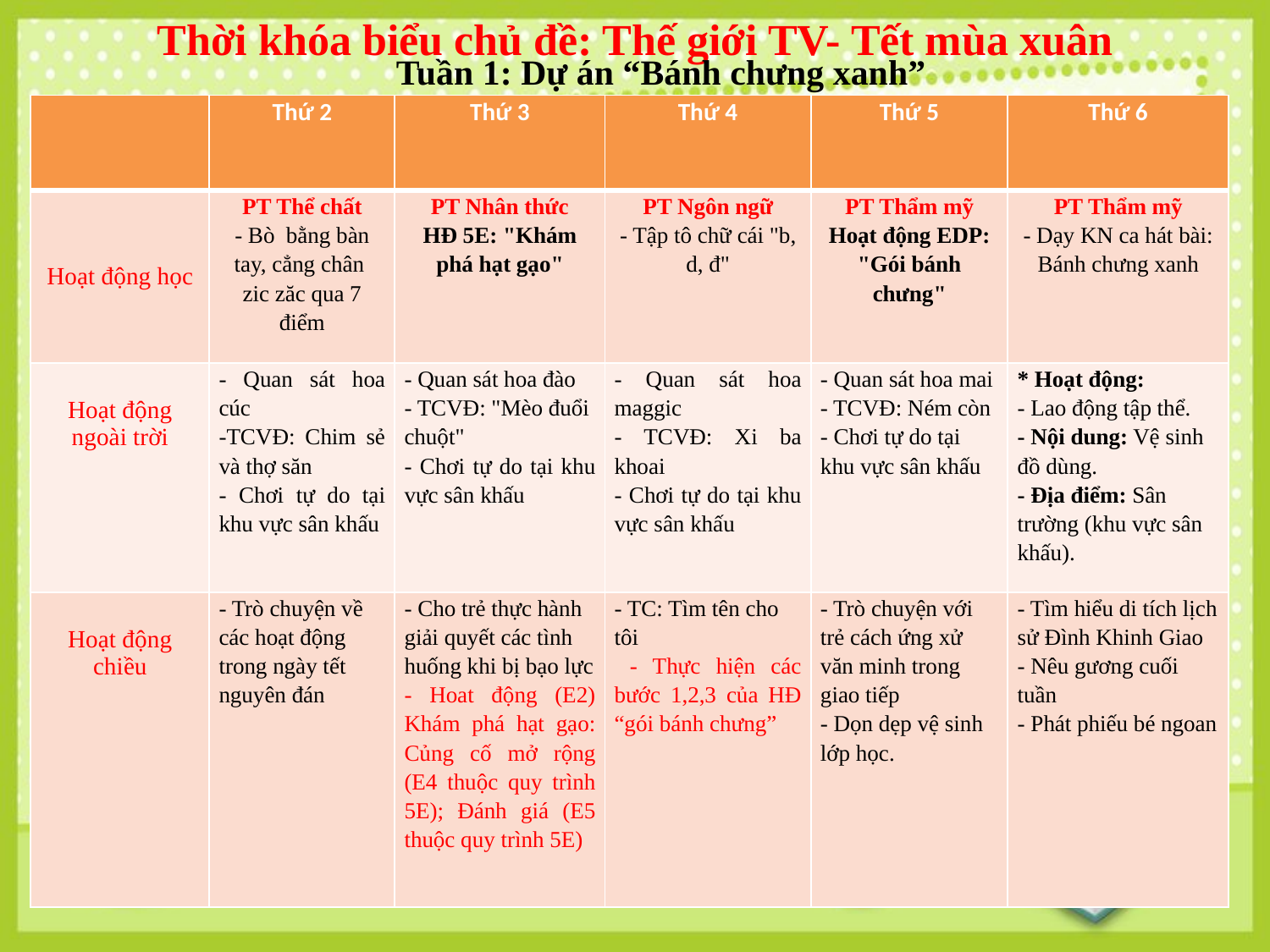

Thời khóa biểu chủ đề: Thế giới TV- Tết mùa xuân
Tuần 1: Dự án “Bánh chưng xanh”
|  | Thứ 2 | Thứ 3 | Thứ 4 | Thứ 5 | Thứ 6 |
| --- | --- | --- | --- | --- | --- |
| Hoạt động học | PT Thể chất - Bò bằng bàn tay, cẳng chân zic zăc qua 7 điểm | PT Nhân thức HĐ 5E: "Khám phá hạt gạo" | PT Ngôn ngữ - Tập tô chữ cái "b, d, đ" | PT Thẩm mỹ Hoạt động EDP: "Gói bánh chưng" | PT Thẩm mỹ - Dạy KN ca hát bài: Bánh chưng xanh |
| Hoạt động ngoài trời | - Quan sát hoa cúc -TCVĐ: Chim sẻ và thợ săn - Chơi tự do tại khu vực sân khấu | - Quan sát hoa đào - TCVĐ: "Mèo đuổi chuột" - Chơi tự do tại khu vực sân khấu | - Quan sát hoa maggic - TCVĐ: Xi ba khoai - Chơi tự do tại khu vực sân khấu | - Quan sát hoa mai - TCVĐ: Ném còn - Chơi tự do tại khu vực sân khấu | \* Hoạt động: - Lao động tập thể. - Nội dung: Vệ sinh đồ dùng. - Địa điểm: Sân trường (khu vực sân khấu). |
| Hoạt động chiều | - Trò chuyện về các hoạt động trong ngày tết nguyên đán | - Cho trẻ thực hành giải quyết các tình huống khi bị bạo lực - Hoat động (E2) Khám phá hạt gạo: Củng cố mở rộng (E4 thuộc quy trình 5E); Đánh giá (E5 thuộc quy trình 5E) | - TC: Tìm tên cho tôi - Thực hiện các bước 1,2,3 của HĐ “gói bánh chưng” | - Trò chuyện với trẻ cách ứng xử văn minh trong giao tiếp - Dọn dẹp vệ sinh lớp học. | - Tìm hiểu di tích lịch sử Đình Khinh Giao - Nêu gương cuối tuần - Phát phiếu bé ngoan |